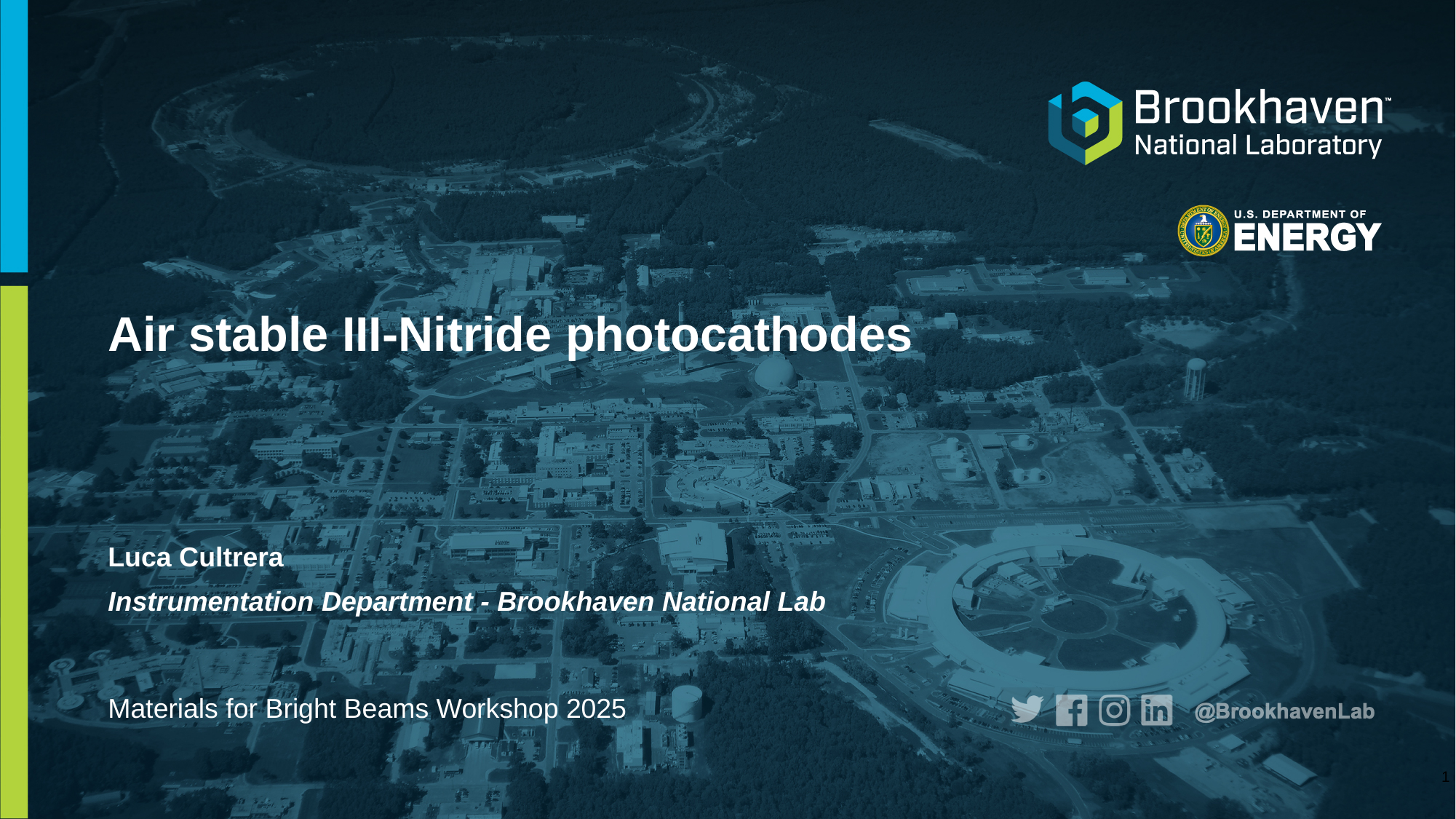

# Air stable III-Nitride photocathodes
Luca Cultrera
Instrumentation Department - Brookhaven National Lab
Materials for Bright Beams Workshop 2025
1